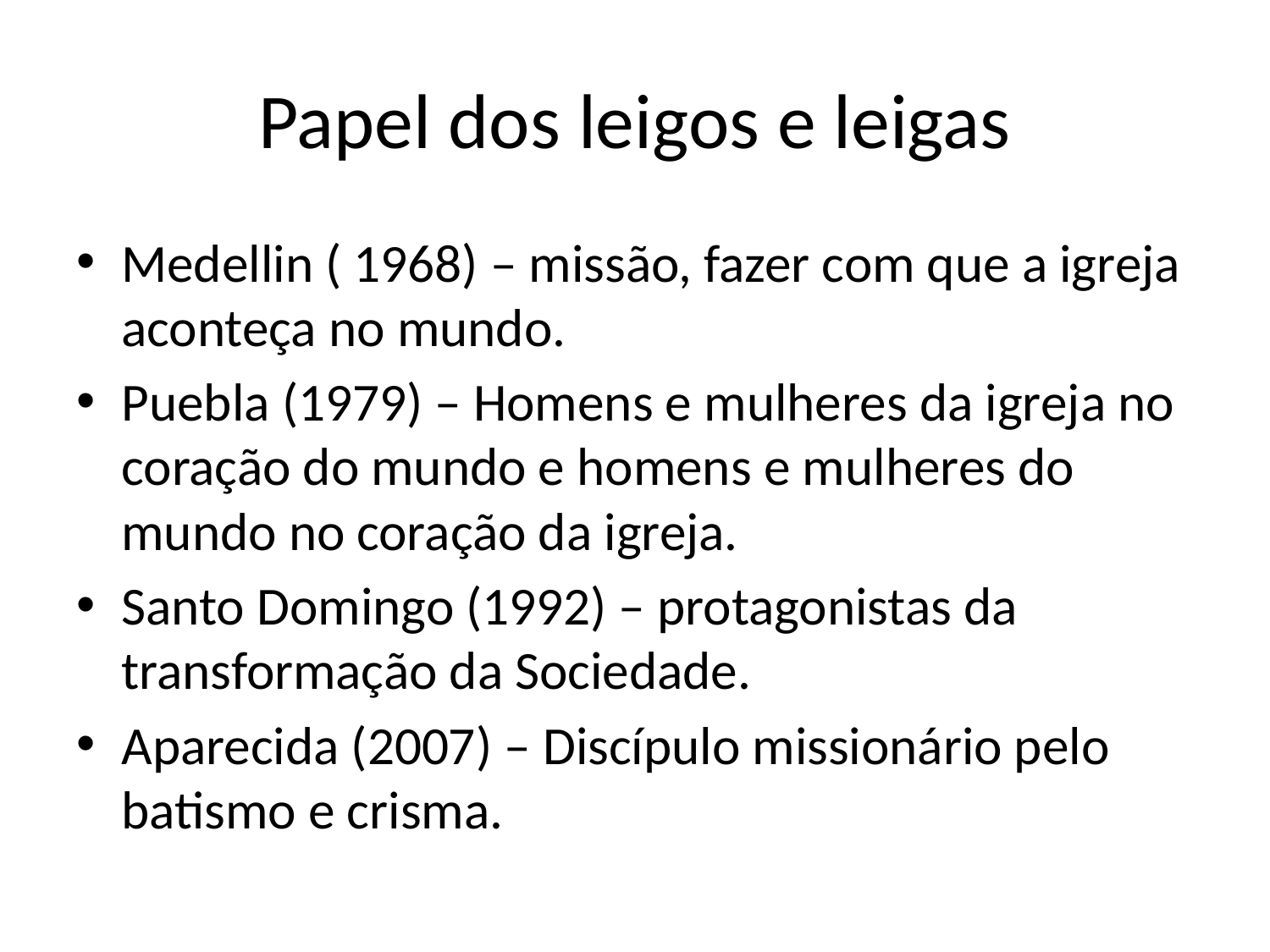

# Papel dos leigos e leigas
Medellin ( 1968) – missão, fazer com que a igreja aconteça no mundo.
Puebla (1979) – Homens e mulheres da igreja no coração do mundo e homens e mulheres do mundo no coração da igreja.
Santo Domingo (1992) – protagonistas da transformação da Sociedade.
Aparecida (2007) – Discípulo missionário pelo batismo e crisma.